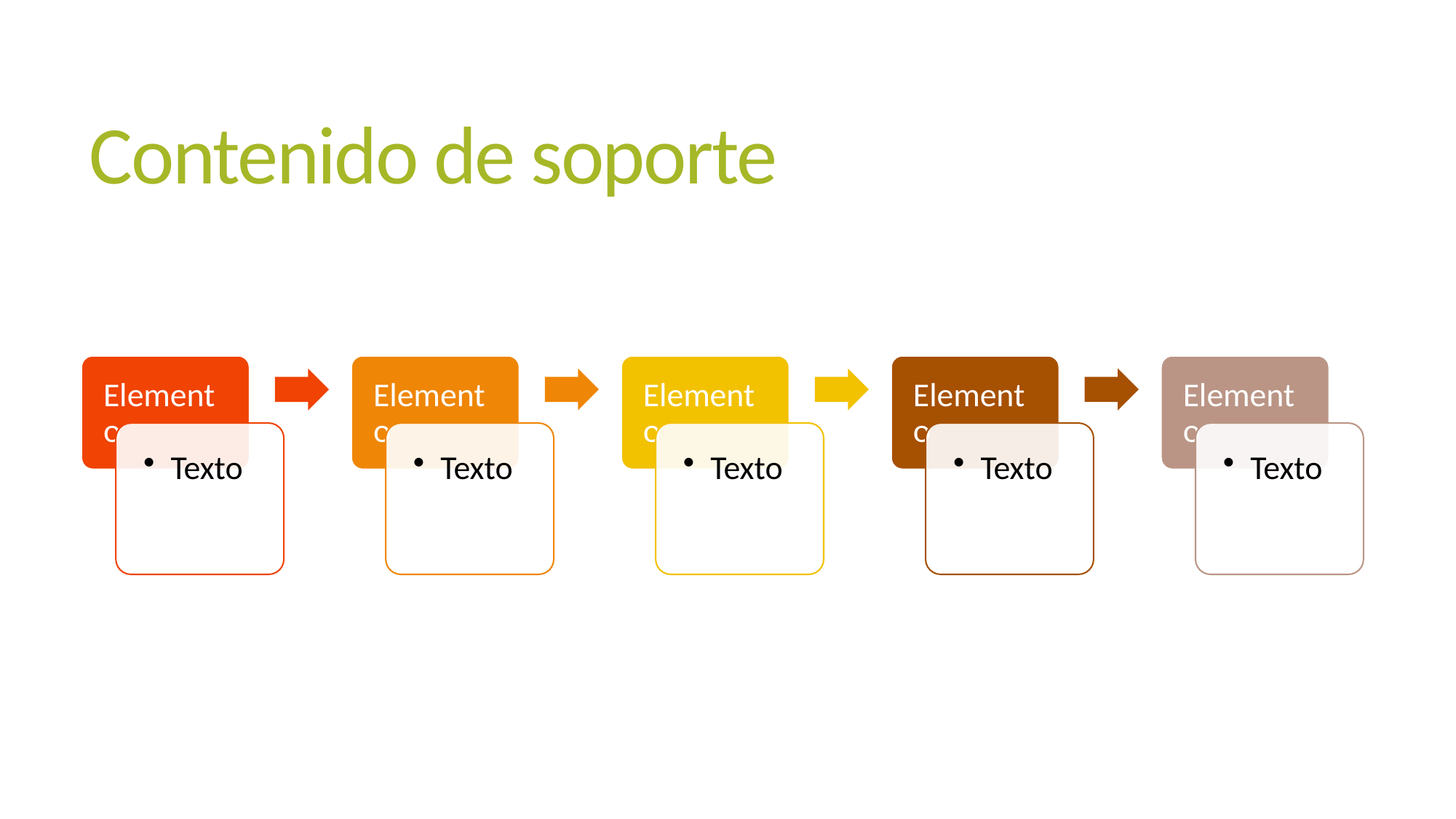

# Contenido de soporte
Elemento
Texto

Elemento
Texto

Elemento
Texto

Elemento
Texto

Elemento
Texto